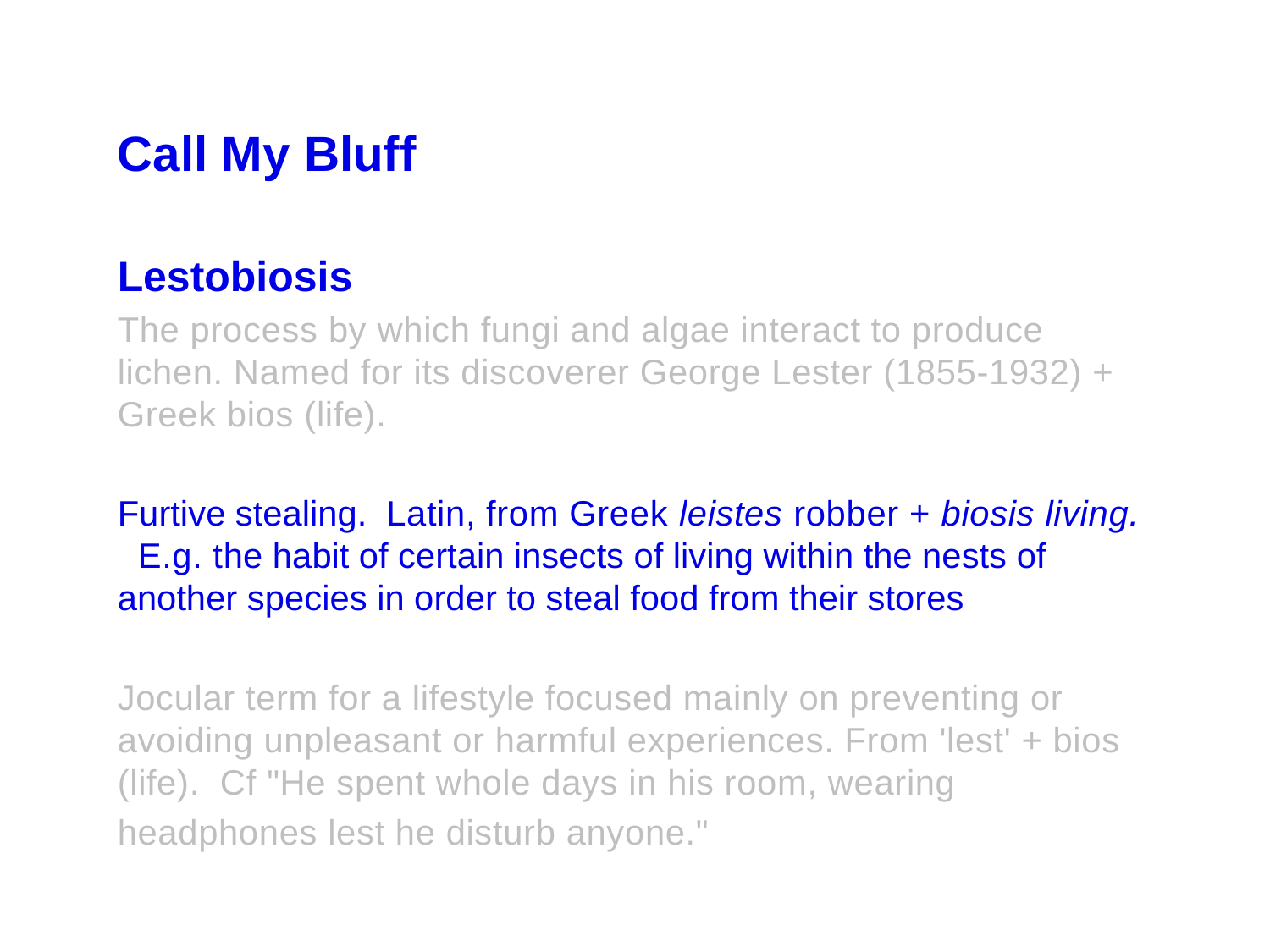

Call My Bluff

Lestobiosis
The process by which fungi and algae interact to produce lichen. Named for its discoverer George Lester (1855-1932) + Greek bios (life).

Furtive stealing.  Latin, from Greek leistes robber + biosis living.   E.g. the habit of certain insects of living within the nests of another species in order to steal food from their stores

Jocular term for a lifestyle focused mainly on preventing or avoiding unpleasant or harmful experiences. From 'lest' + bios (life).  Cf "He spent whole days in his room, wearing headphones lest he disturb anyone."